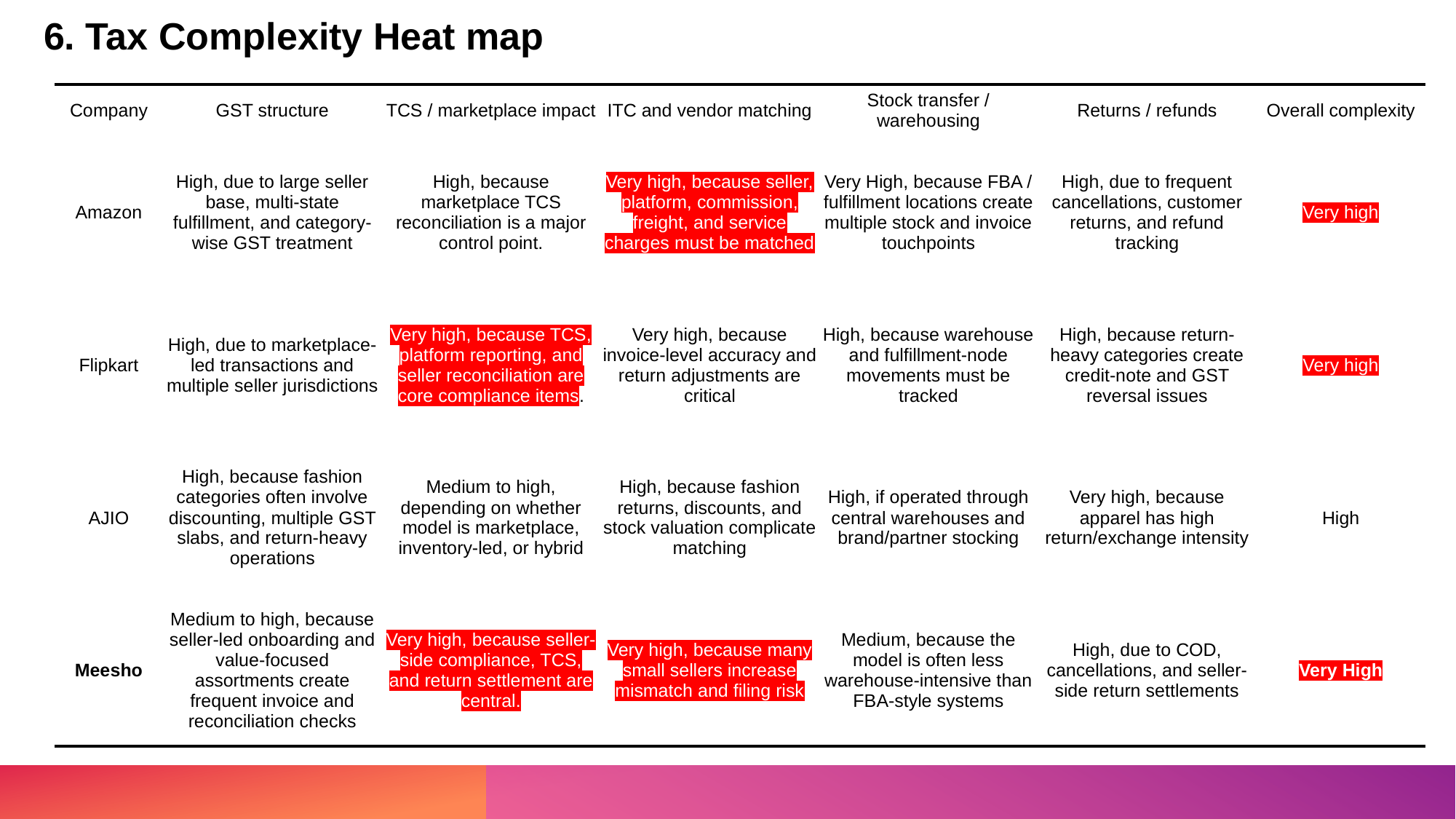

# 6. Tax Complexity Heat map
| Company | GST structure | TCS / marketplace impact | ITC and vendor matching | Stock transfer / warehousing | Returns / refunds | Overall complexity |
| --- | --- | --- | --- | --- | --- | --- |
| Amazon | High, due to large seller base, multi-state fulfillment, and category-wise GST treatment | High, because marketplace TCS reconciliation is a major control point. | Very high, because seller, platform, commission, freight, and service charges must be matched | Very High, because FBA / fulfillment locations create multiple stock and invoice touchpoints | High, due to frequent cancellations, customer returns, and refund tracking | Very high |
| Flipkart | High, due to marketplace-led transactions and multiple seller jurisdictions | Very high, because TCS, platform reporting, and seller reconciliation are core compliance items. | Very high, because invoice-level accuracy and return adjustments are critical | High, because warehouse and fulfillment-node movements must be tracked | High, because return-heavy categories create credit-note and GST reversal issues | Very high |
| AJIO | High, because fashion categories often involve discounting, multiple GST slabs, and return-heavy operations | Medium to high, depending on whether model is marketplace, inventory-led, or hybrid | High, because fashion returns, discounts, and stock valuation complicate matching | High, if operated through central warehouses and brand/partner stocking | Very high, because apparel has high return/exchange intensity | High |
| Meesho | Medium to high, because seller-led onboarding and value-focused assortments create frequent invoice and reconciliation checks | Very high, because seller-side compliance, TCS, and return settlement are central. | Very high, because many small sellers increase mismatch and filing risk | Medium, because the model is often less warehouse-intensive than FBA-style systems | High, due to COD, cancellations, and seller-side return settlements | Very High |